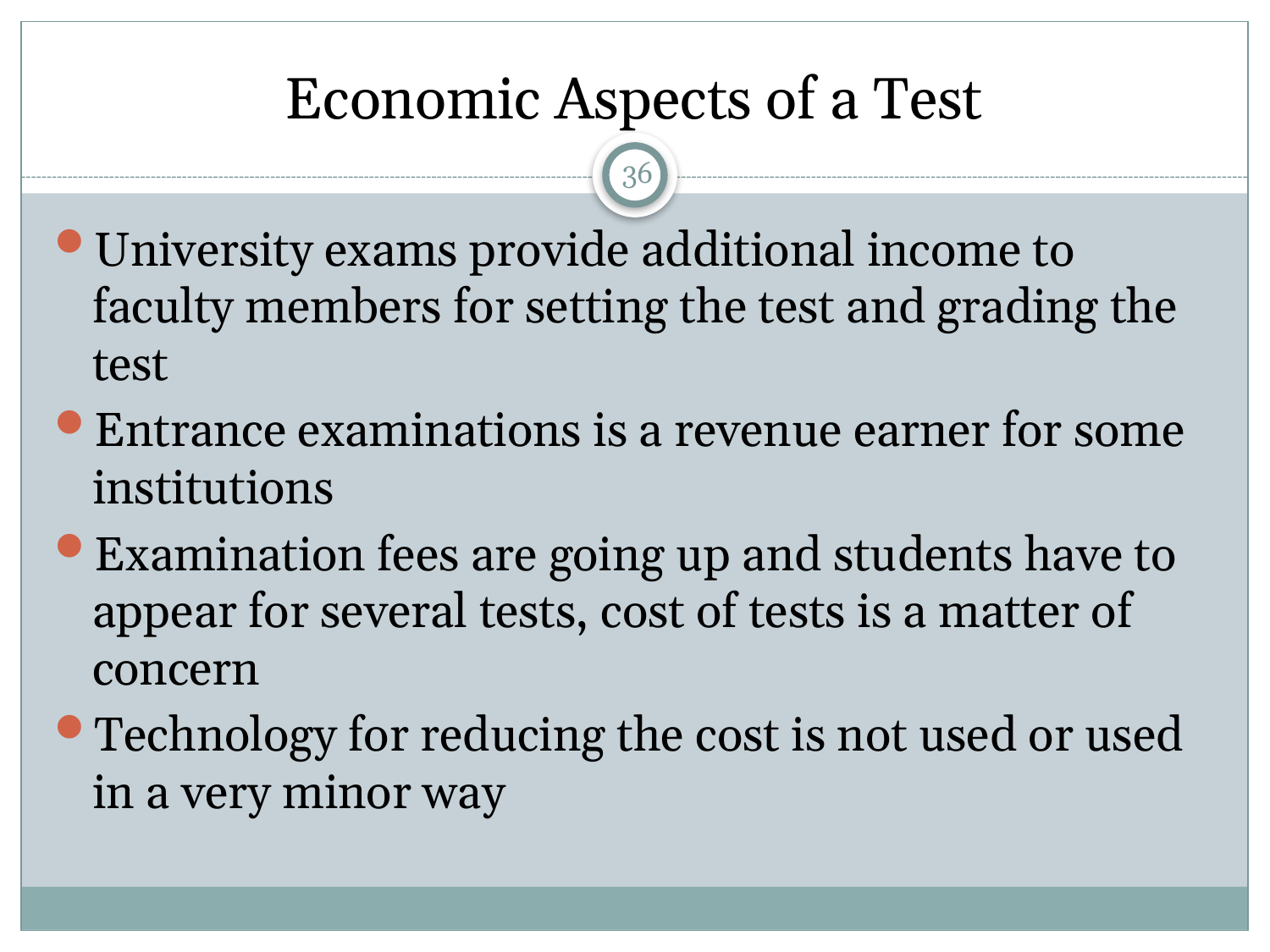

# Economic Aspects of a Test
36
University exams provide additional income to faculty members for setting the test and grading the test
Entrance examinations is a revenue earner for some institutions
Examination fees are going up and students have to appear for several tests, cost of tests is a matter of concern
Technology for reducing the cost is not used or used in a very minor way